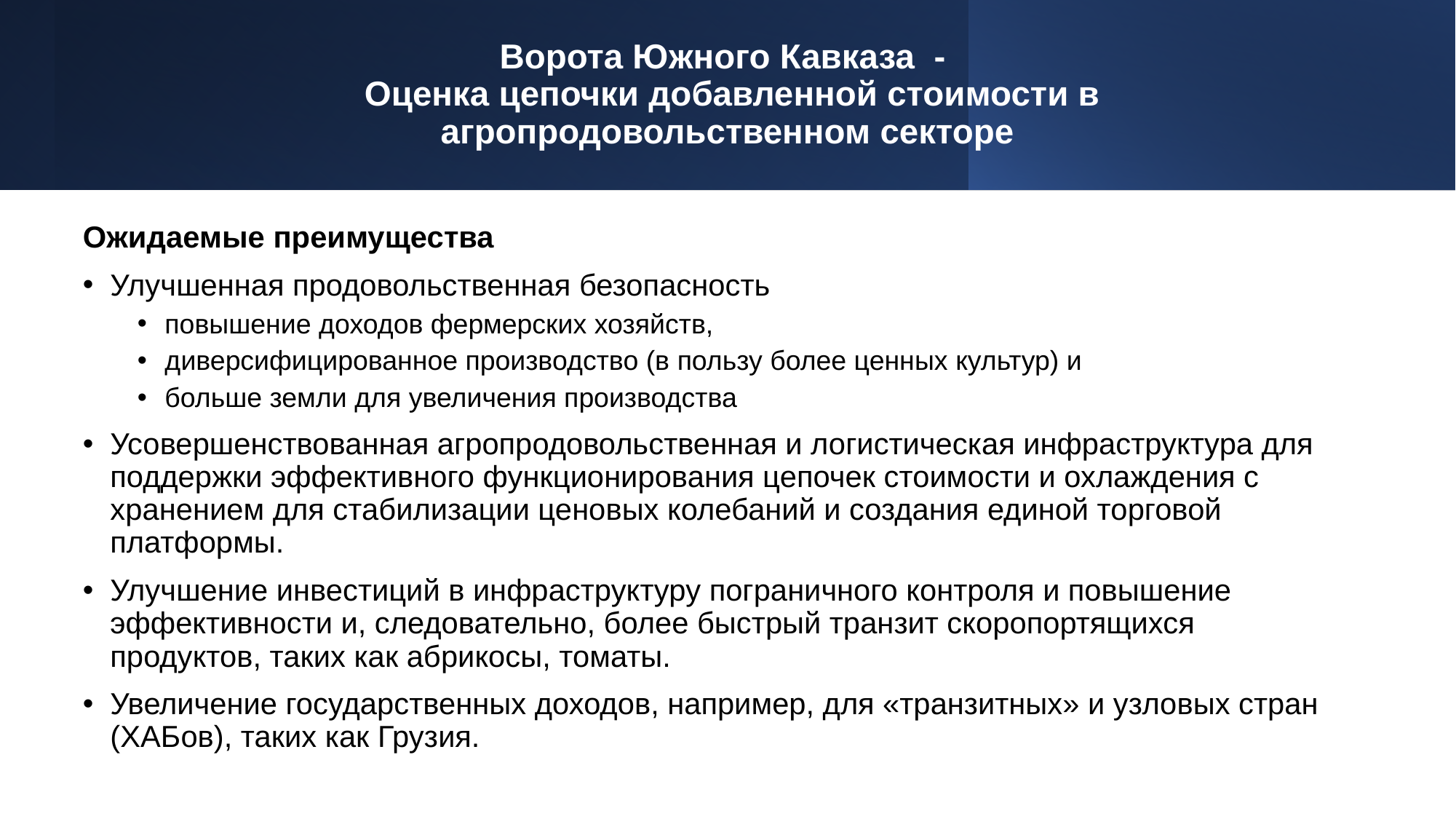

Ворота Южного Кавказа  -
 Оценка цепочки добавленной стоимости в агропродовольственном секторе
Ожидаемые преимущества
Улучшенная продовольственная безопасность
повышение доходов фермерских хозяйств,
диверсифицированное производство (в пользу более ценных культур) и
больше земли для увеличения производства
Усовершенствованная агропродовольственная и логистическая инфраструктура для поддержки эффективного функционирования цепочек стоимости и охлаждения с хранением для стабилизации ценовых колебаний и создания единой торговой платформы.
Улучшение инвестиций в инфраструктуру пограничного контроля и повышение эффективности и, следовательно, более быстрый транзит скоропортящихся продуктов, таких как абрикосы, томаты.
Увеличение государственных доходов, например, для «транзитных» и узловых стран (ХАБов), таких как Грузия.